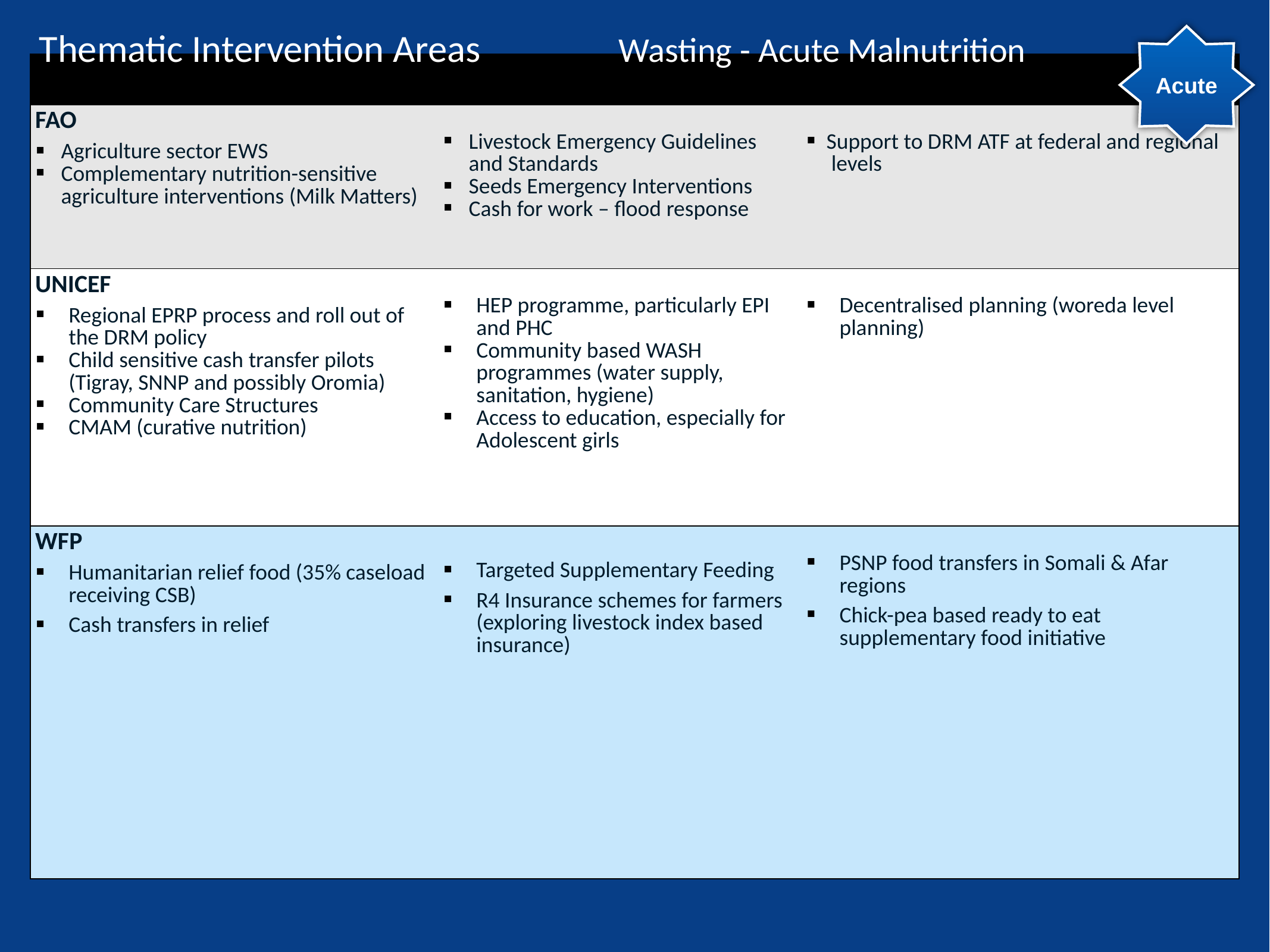

Thematic Intervention Areas                Wasting - Acute Malnutrition
Acute
|  |  |  |
| --- | --- | --- |
| FAO Agriculture sector EWS Complementary nutrition-sensitive agriculture interventions (Milk Matters) | Livestock Emergency Guidelines and Standards Seeds Emergency Interventions Cash for work – flood response | Support to DRM ATF at federal and regional levels |
| UNICEF Regional EPRP process and roll out of the DRM policy Child sensitive cash transfer pilots (Tigray, SNNP and possibly Oromia) Community Care Structures CMAM (curative nutrition) | HEP programme, particularly EPI and PHC Community based WASH programmes (water supply, sanitation, hygiene) Access to education, especially for Adolescent girls | Decentralised planning (woreda level planning) |
| WFP Humanitarian relief food (35% caseload receiving CSB) Cash transfers in relief | Targeted Supplementary Feeding R4 Insurance schemes for farmers (exploring livestock index based insurance) | PSNP food transfers in Somali & Afar regions Chick-pea based ready to eat supplementary food initiative |